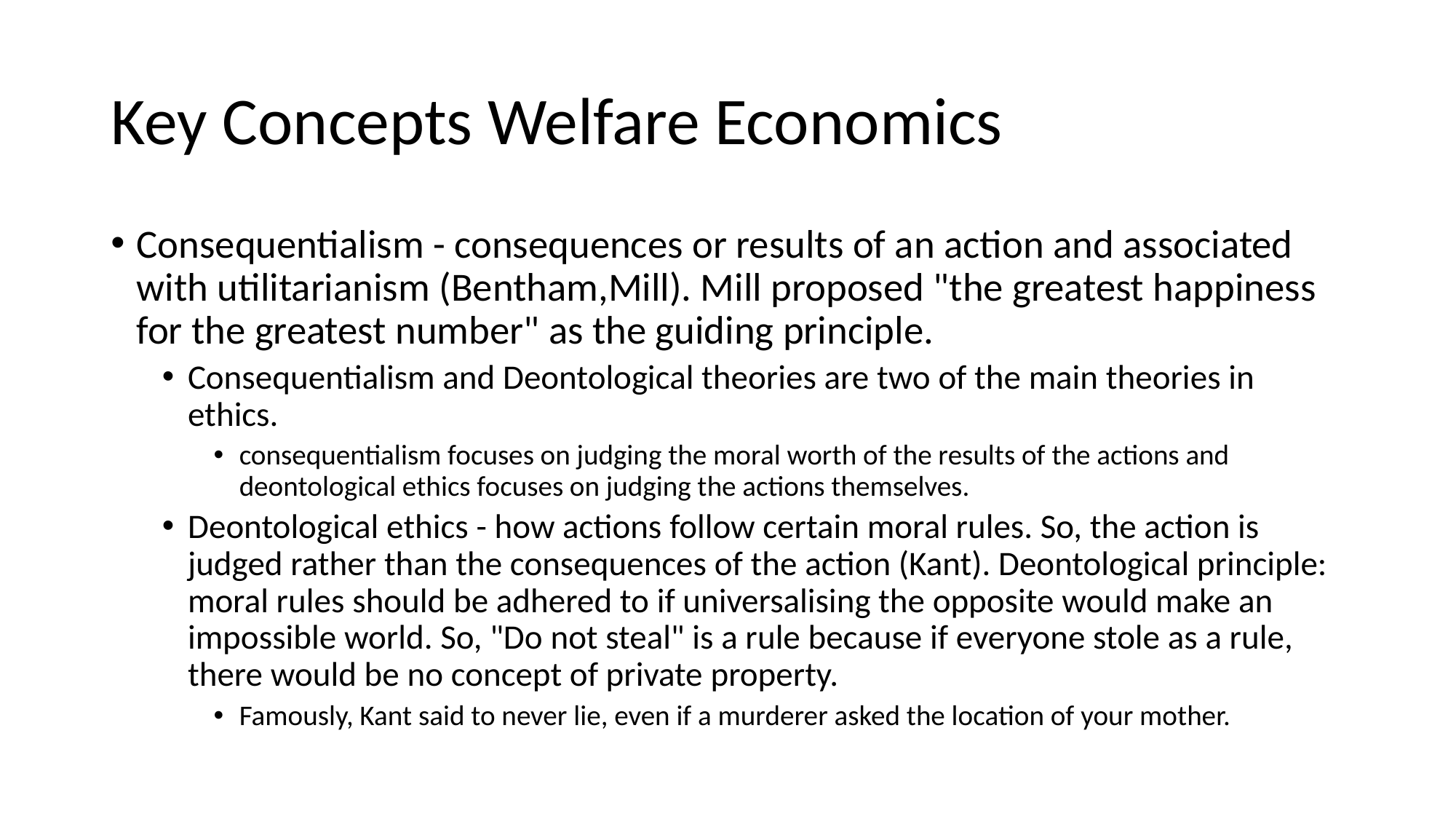

# Key Concepts Welfare Economics
Consequentialism - consequences or results of an action and associated with utilitarianism (Bentham,Mill). Mill proposed "the greatest happiness for the greatest number" as the guiding principle.
Consequentialism and Deontological theories are two of the main theories in ethics.
consequentialism focuses on judging the moral worth of the results of the actions and deontological ethics focuses on judging the actions themselves.
Deontological ethics - how actions follow certain moral rules. So, the action is judged rather than the consequences of the action (Kant). Deontological principle: moral rules should be adhered to if universalising the opposite would make an impossible world. So, "Do not steal" is a rule because if everyone stole as a rule, there would be no concept of private property.
Famously, Kant said to never lie, even if a murderer asked the location of your mother.